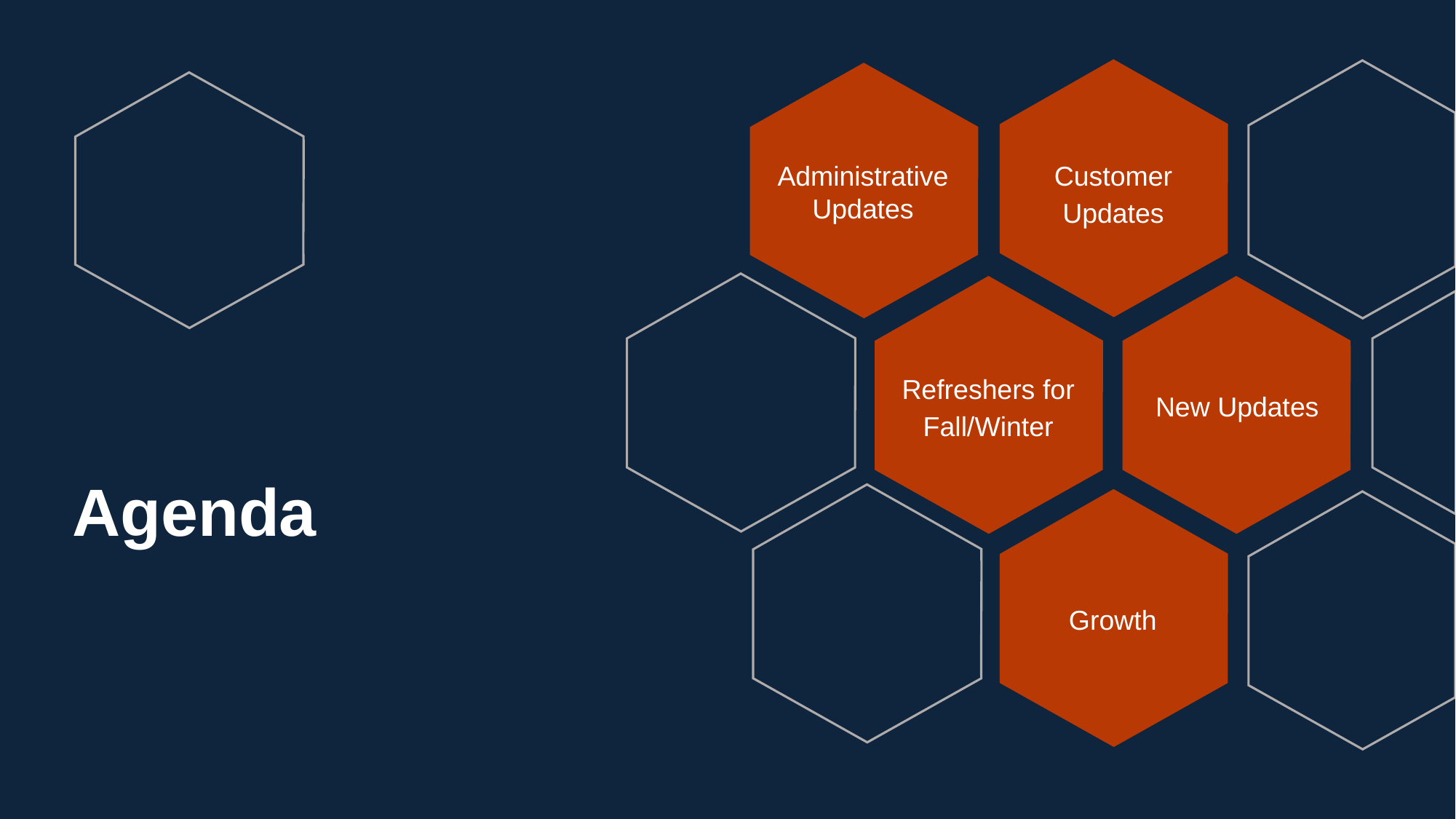

Administrative Updates
Customer Updates
New Updates
Refreshers for Fall/Winter
# Agenda
Growth